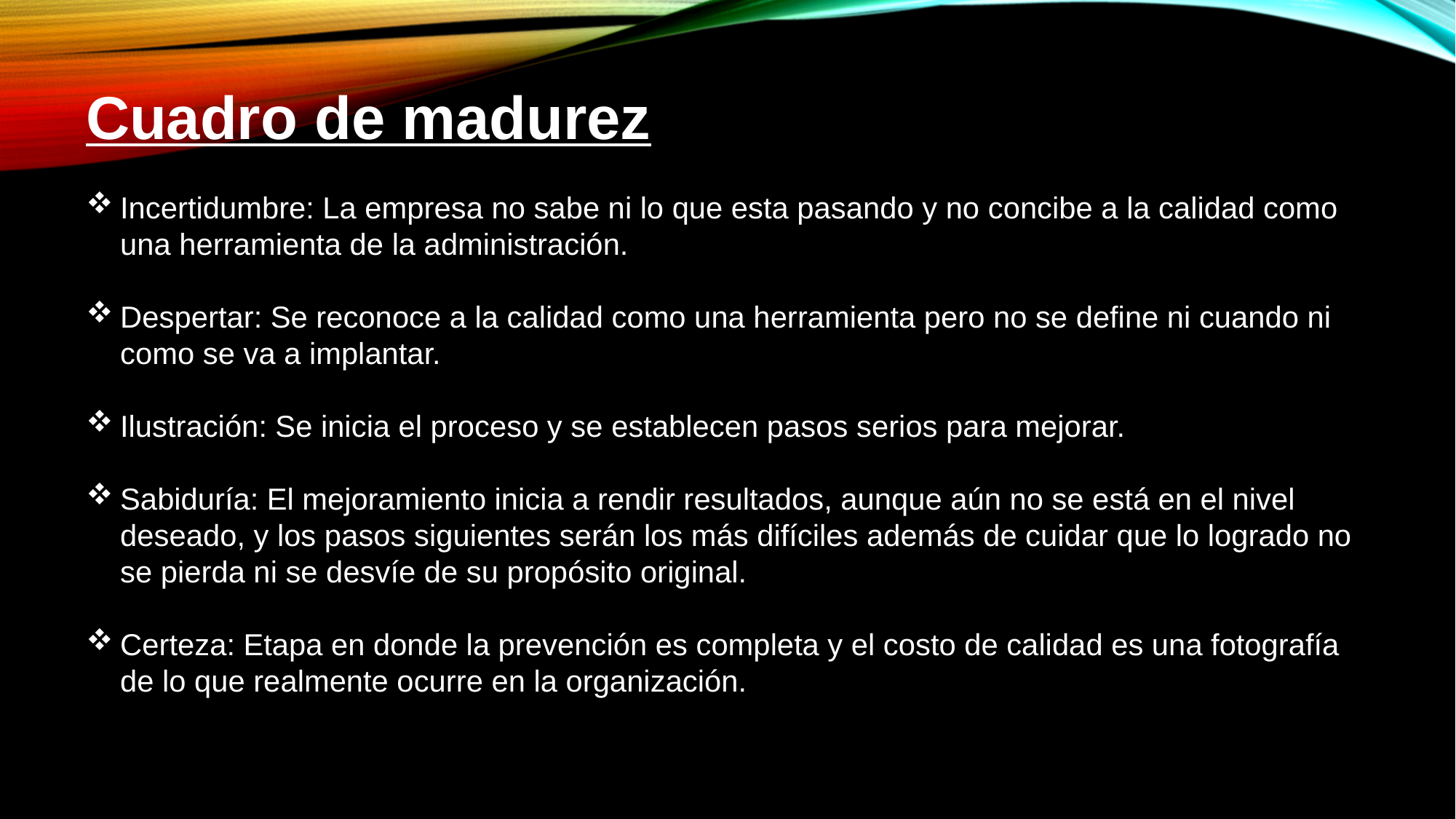

Cuadro de madurez

Incertidumbre: La empresa no sabe ni lo que esta pasando y no concibe a la calidad como una herramienta de la administración.

Despertar: Se reconoce a la calidad como una herramienta pero no se define ni cuando ni como se va a implantar.

Ilustración: Se inicia el proceso y se establecen pasos serios para mejorar.

Sabiduría: El mejoramiento inicia a rendir resultados, aunque aún no se está en el nivel deseado, y los pasos siguientes serán los más difíciles además de cuidar que lo logrado no se pierda ni se desvíe de su propósito original.

Certeza: Etapa en donde la prevención es completa y el costo de calidad es una fotografía de lo que realmente ocurre en la organización.